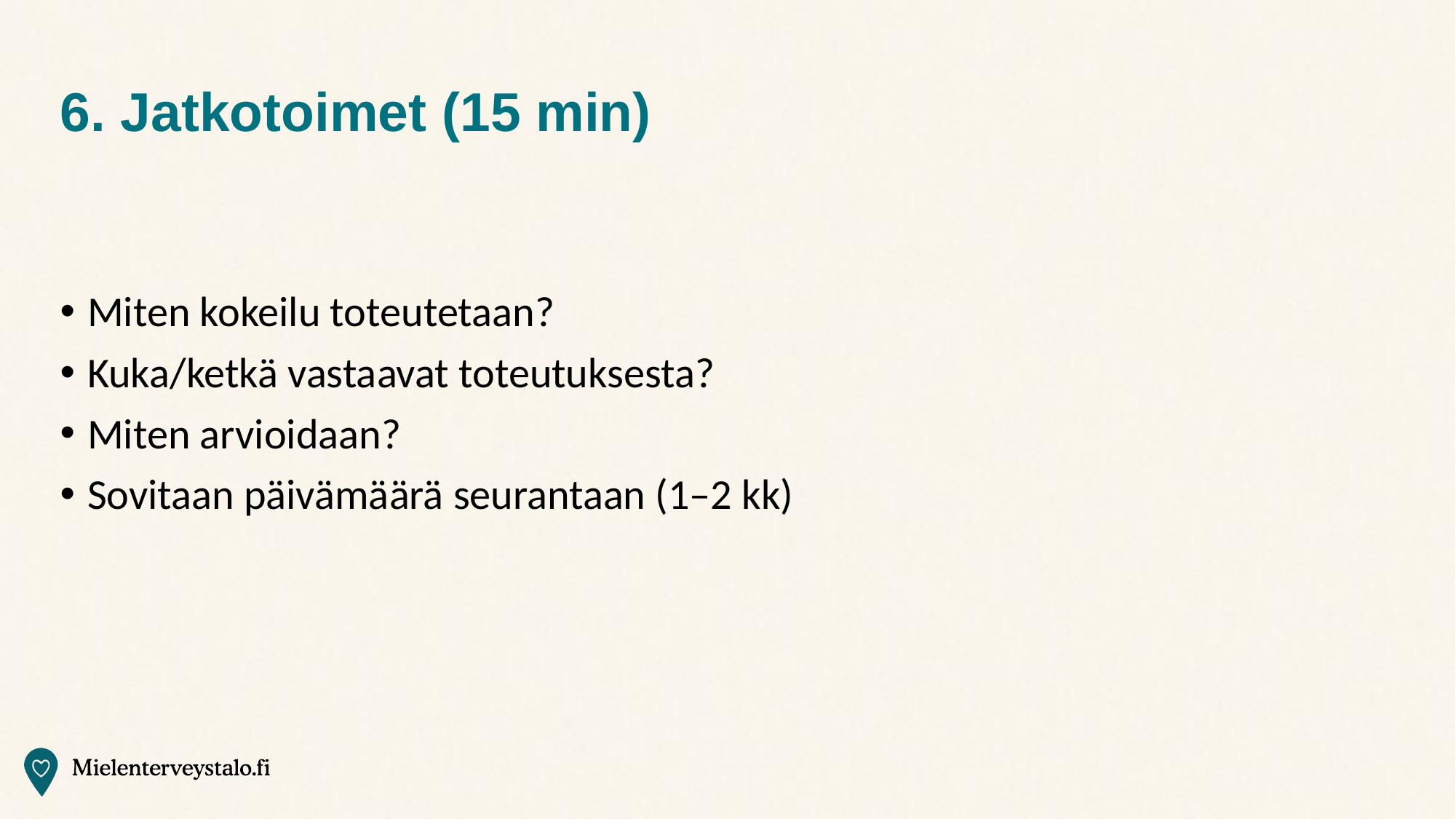

# 6. Jatkotoimet (15 min)

Miten kokeilu toteutetaan?
Kuka/ketkä vastaavat toteutuksesta?
Miten arvioidaan?
Sovitaan päivämäärä seurantaan (1–2 kk)